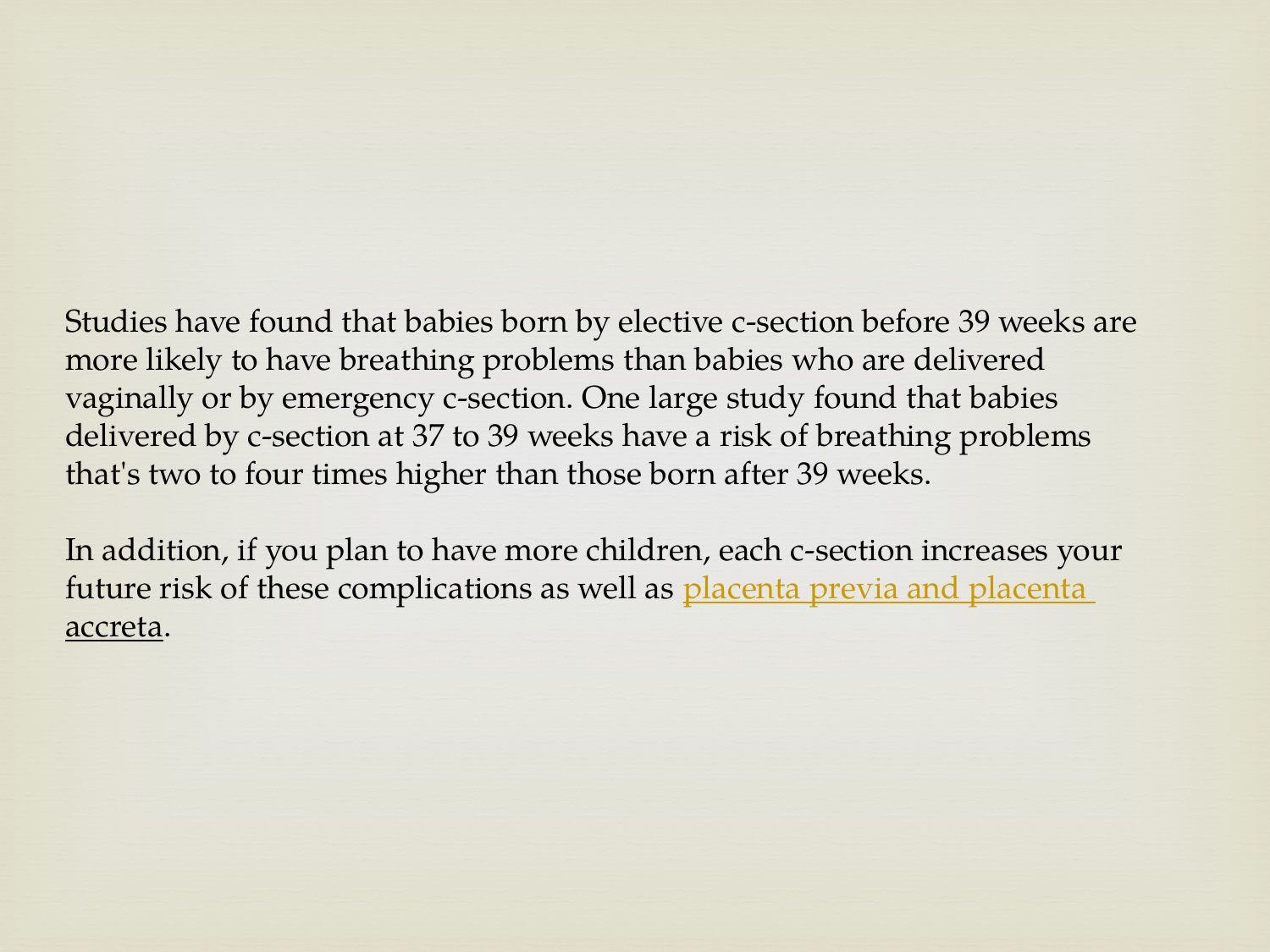

Studies have found that babies born by elective c-section before 39 weeks are more likely to have breathing problems than babies who are delivered vaginally or by emergency c-section. One large study found that babies delivered by c-section at 37 to 39 weeks have a risk of breathing problems that's two to four times higher than those born after 39 weeks. 
In addition, if you plan to have more children, each c-section increases your future risk of these complications as well as placenta previa and placenta accreta.